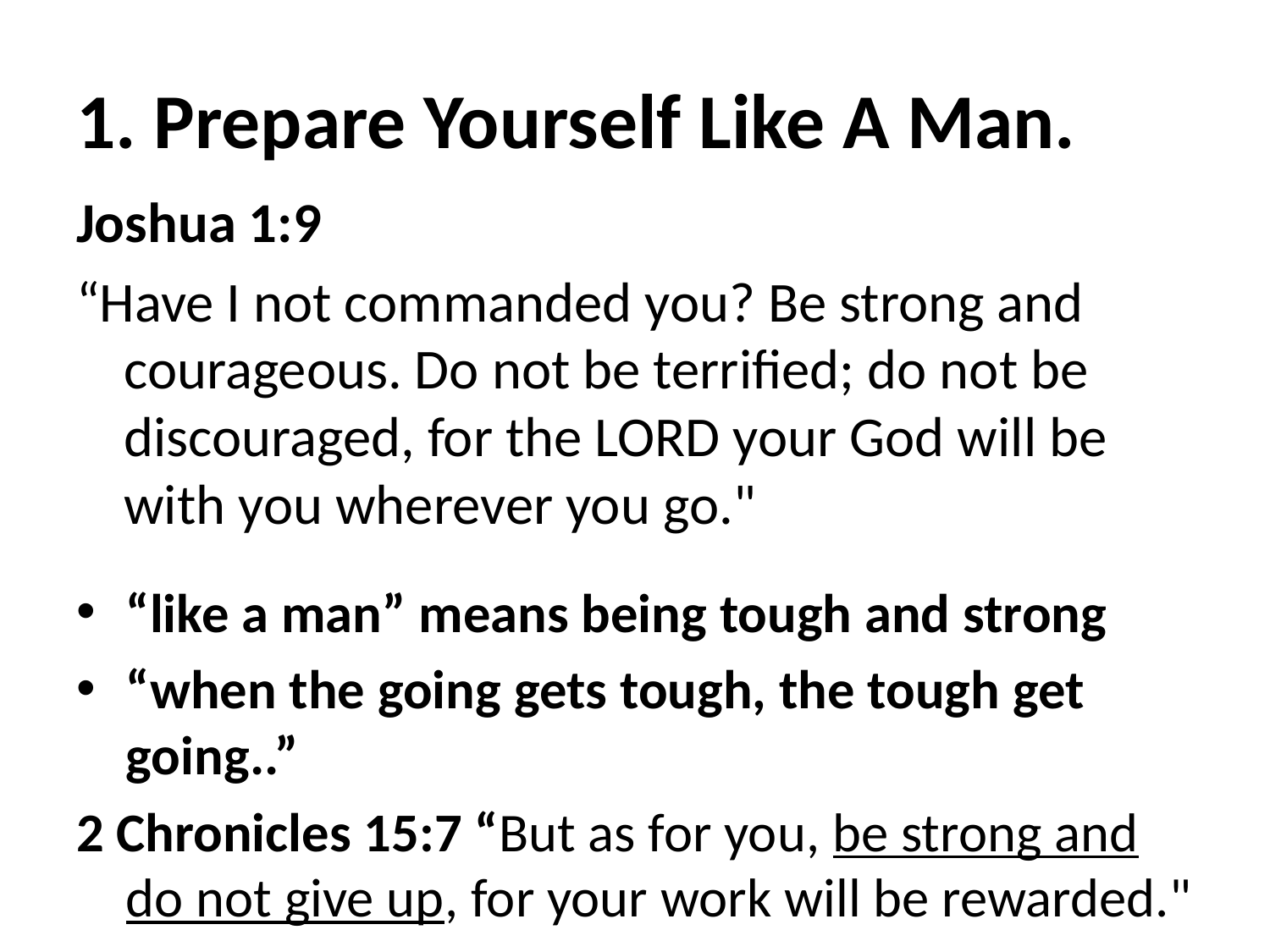

# 1. Prepare Yourself Like A Man.
Joshua 1:9
“Have I not commanded you? Be strong and courageous. Do not be terrified; do not be discouraged, for the LORD your God will be with you wherever you go."
“like a man” means being tough and strong
“when the going gets tough, the tough get going..”
2 Chronicles 15:7 “But as for you, be strong and do not give up, for your work will be rewarded."